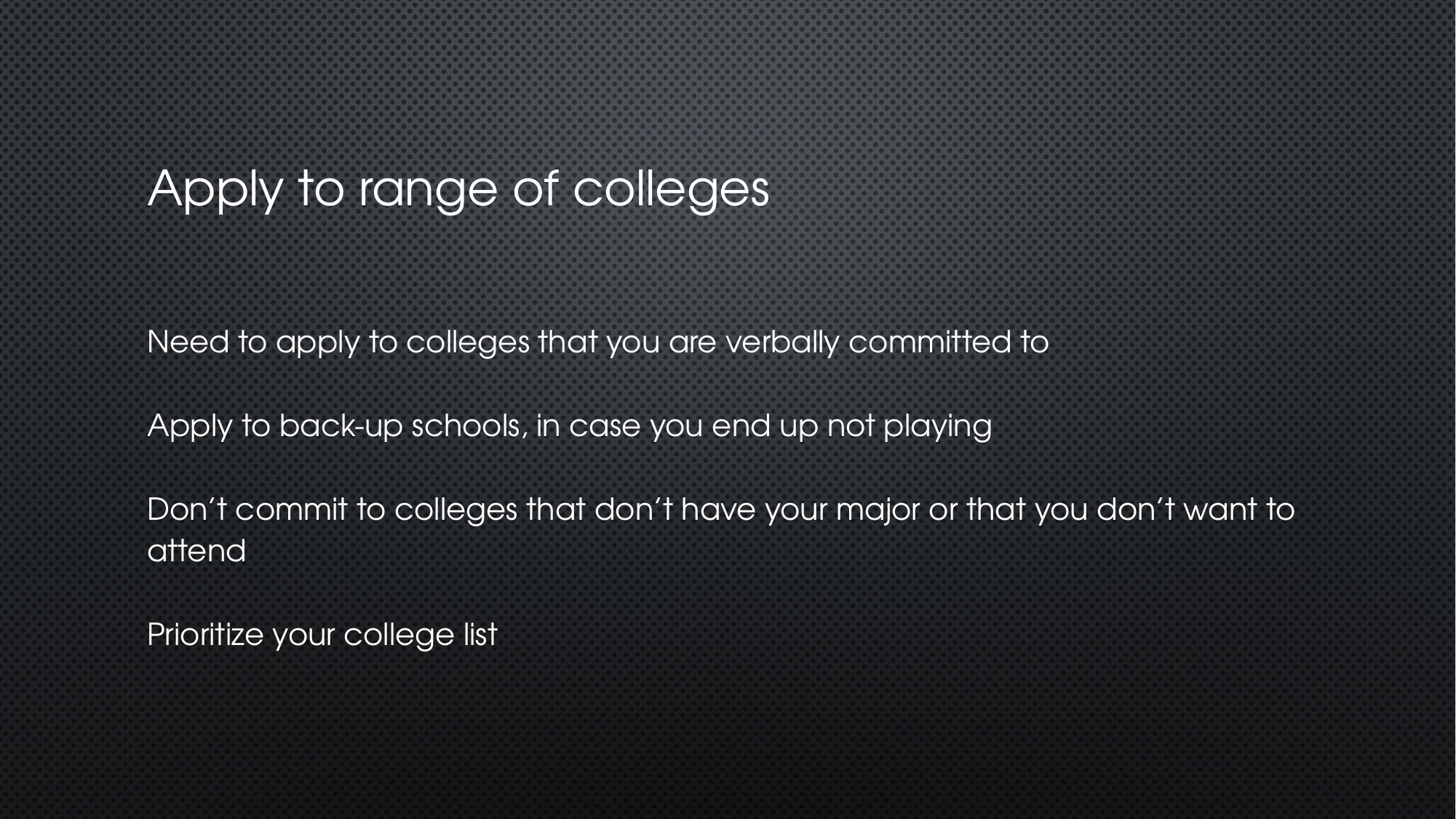

# Apply to range of colleges
Need to apply to colleges that you are verbally committed to

Apply to back-up schools, in case you end up not playing

Don’t commit to colleges that don’t have your major or that you don’t want to attend

Prioritize your college list